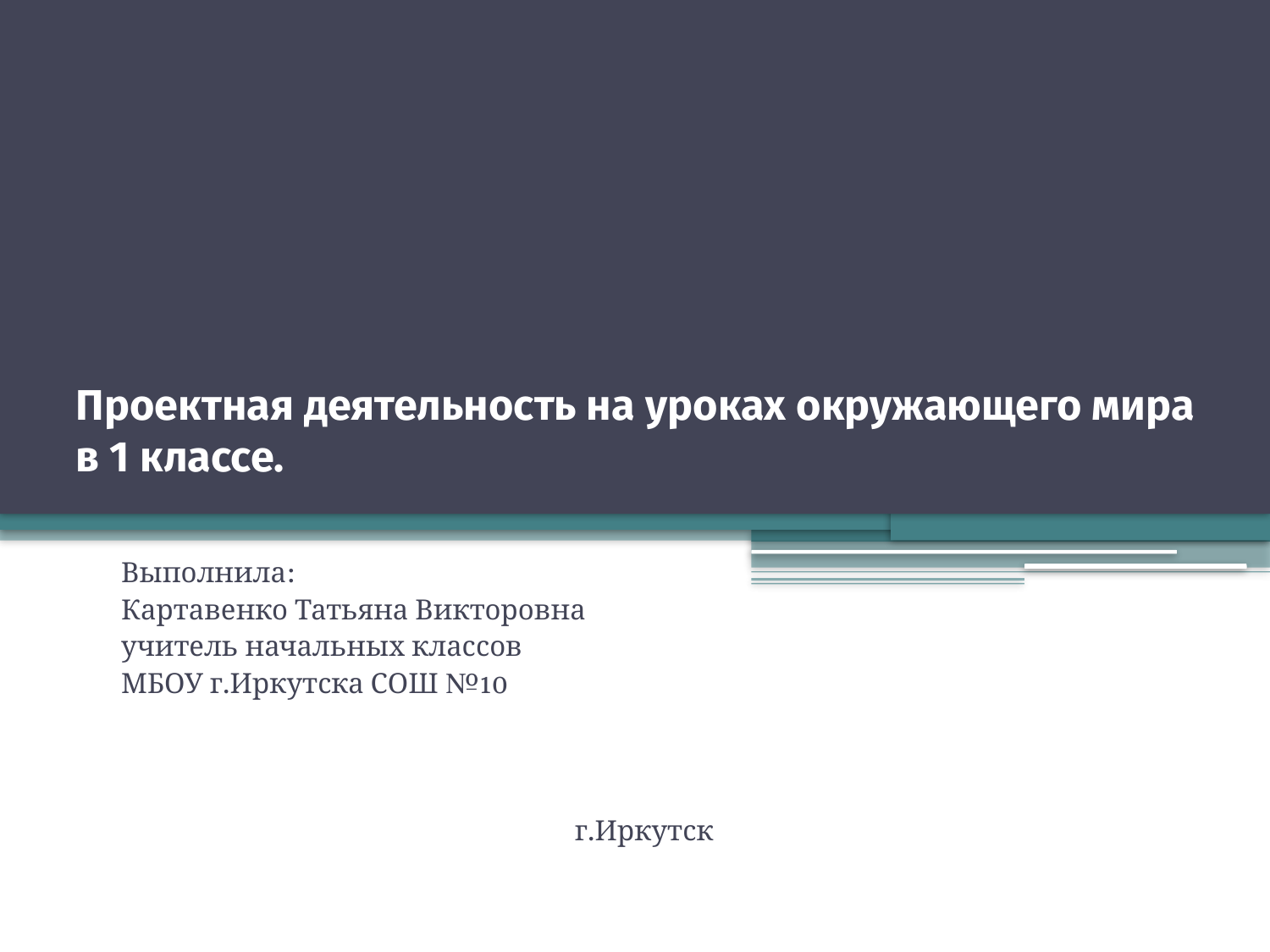

# Проектная деятельность на уроках окружающего мира в 1 классе.

Выполнила:
Картавенко Татьяна Викторовна
учитель начальных классов
МБОУ г.Иркутска СОШ №10

г.Иркутск